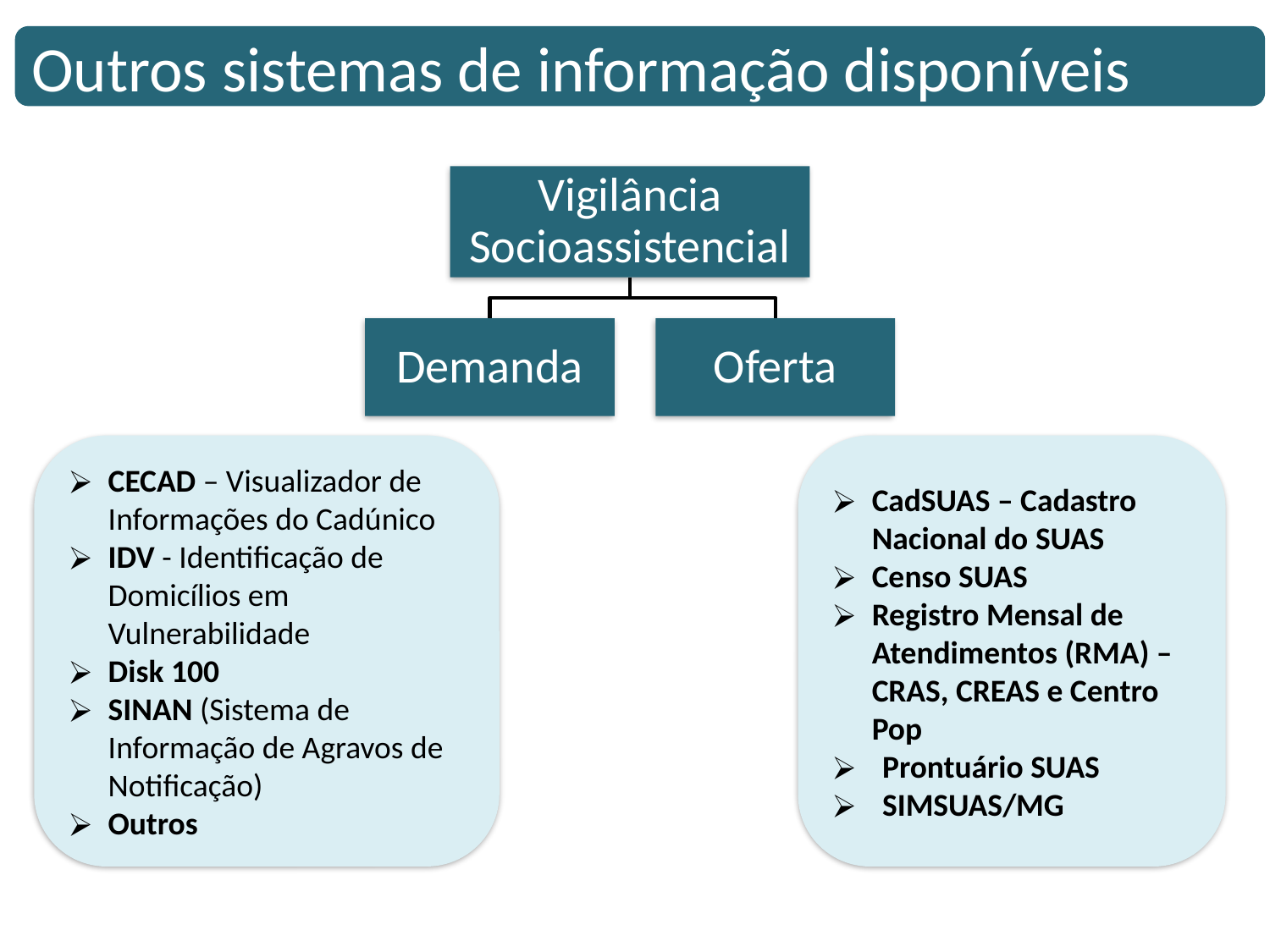

Outros sistemas de informação disponíveis

Vigilância Socioassistencial

Demanda

Oferta
CECAD – Visualizador de Informações do Cadúnico
IDV - Identificação de Domicílios em Vulnerabilidade
Disk 100
SINAN (Sistema de Informação de Agravos de Notificação)
Outros
CadSUAS – Cadastro Nacional do SUAS
Censo SUAS
Registro Mensal de Atendimentos (RMA) – CRAS, CREAS e Centro Pop
Prontuário SUAS
SIMSUAS/MG